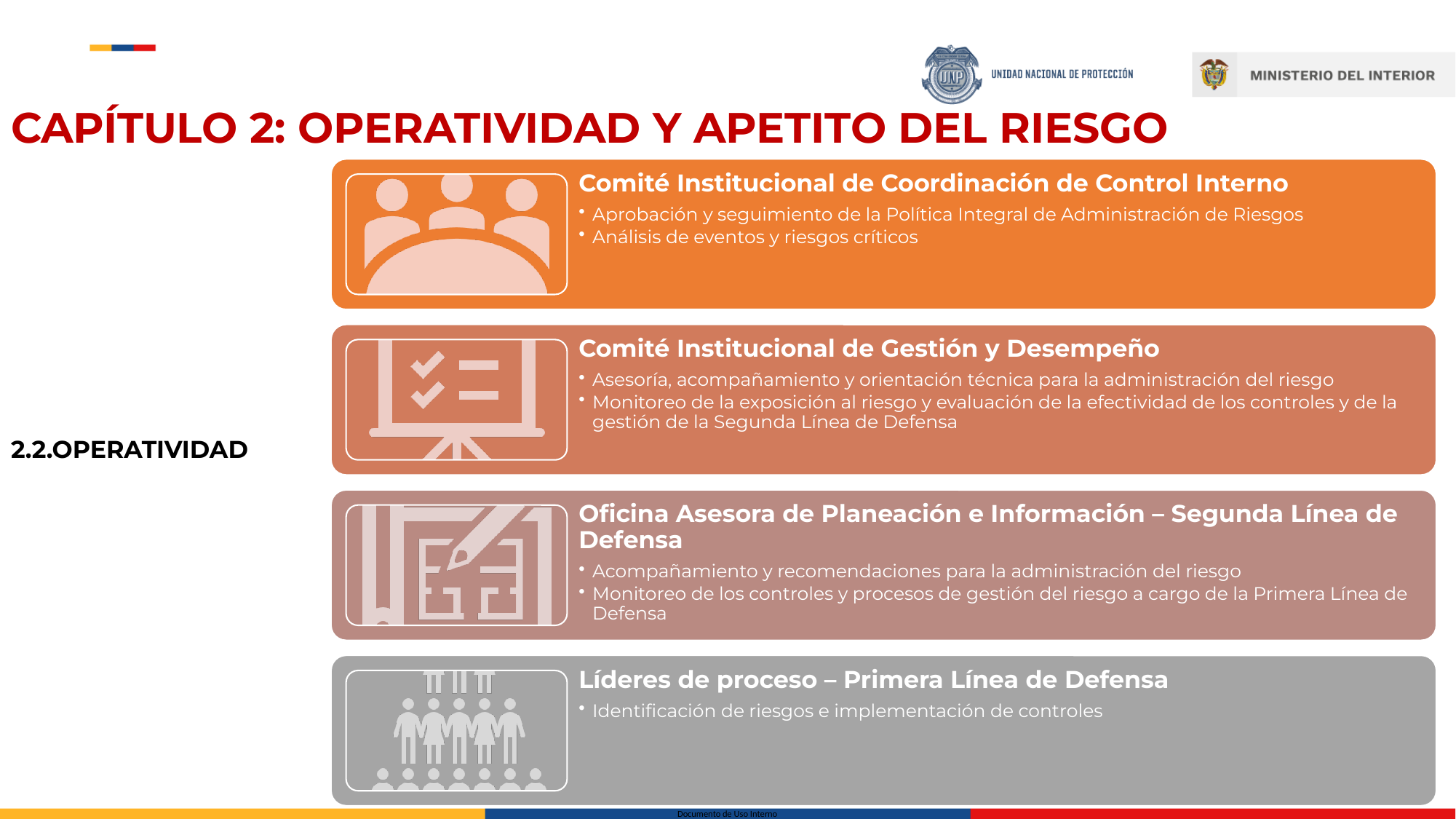

CAPÍTULO 2: OPERATIVIDAD Y APETITO DEL RIESGO
Comité Institucional de Coordinación de Control Interno
Aprobación y seguimiento de la Política Integral de Administración de Riesgos
Análisis de eventos y riesgos críticos
Comité Institucional de Gestión y Desempeño
Asesoría, acompañamiento y orientación técnica para la administración del riesgo
Monitoreo de la exposición al riesgo y evaluación de la efectividad de los controles y de la gestión de la Segunda Línea de Defensa
Oficina Asesora de Planeación e Información – Segunda Línea de Defensa
Acompañamiento y recomendaciones para la administración del riesgo
Monitoreo de los controles y procesos de gestión del riesgo a cargo de la Primera Línea de Defensa
Líderes de proceso – Primera Línea de Defensa
Identificación de riesgos e implementación de controles
2.2.OPERATIVIDAD